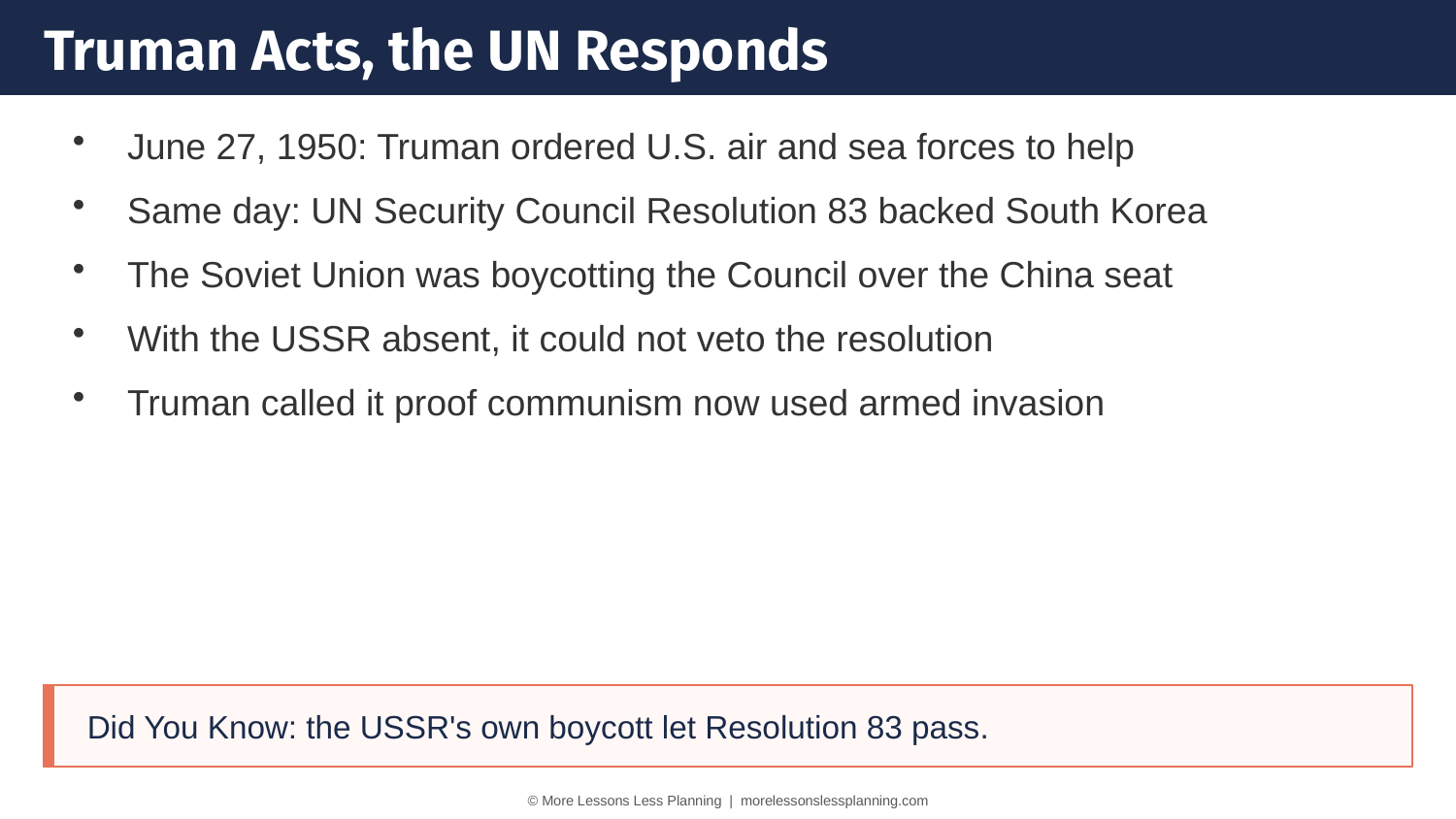

Truman Acts, the UN Responds
June 27, 1950: Truman ordered U.S. air and sea forces to help
Same day: UN Security Council Resolution 83 backed South Korea
The Soviet Union was boycotting the Council over the China seat
With the USSR absent, it could not veto the resolution
Truman called it proof communism now used armed invasion

Did You Know: the USSR's own boycott let Resolution 83 pass.
© More Lessons Less Planning  |  morelessonslessplanning.com